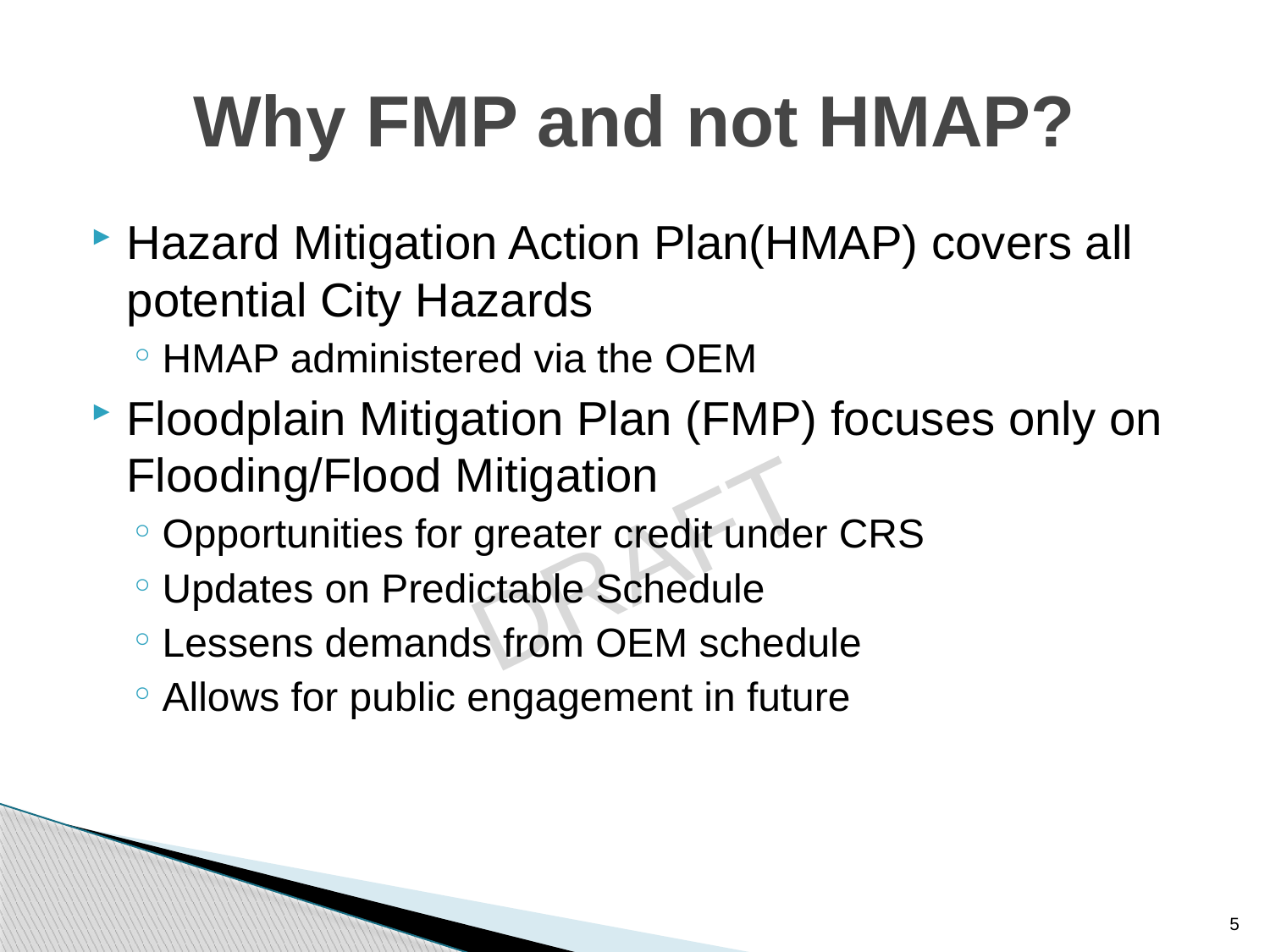

# Why FMP and not HMAP?
Hazard Mitigation Action Plan(HMAP) covers all potential City Hazards
HMAP administered via the OEM
Floodplain Mitigation Plan (FMP) focuses only on Flooding/Flood Mitigation
Opportunities for greater credit under CRS
Updates on Predictable Schedule
Lessens demands from OEM schedule
Allows for public engagement in future
5